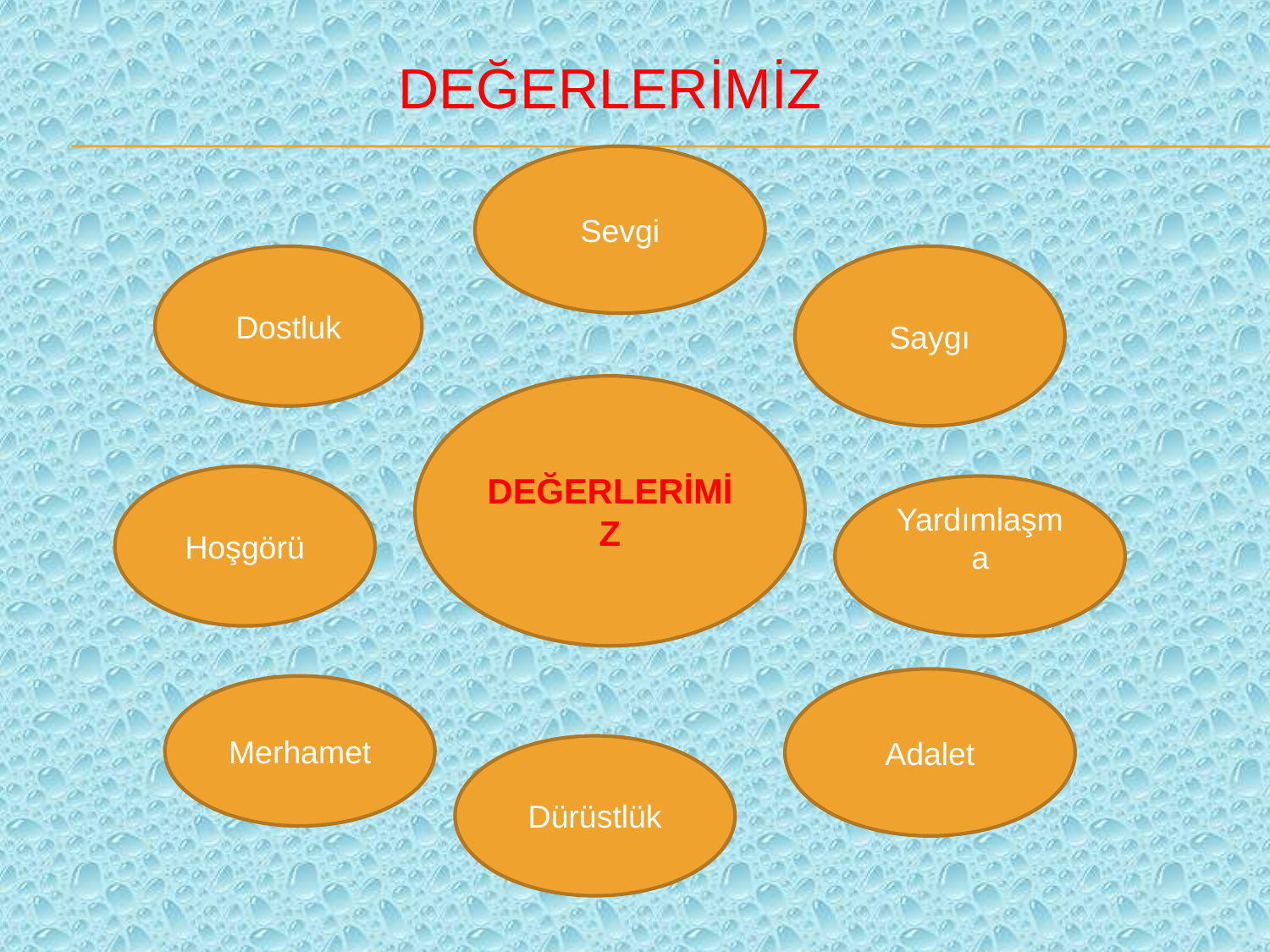

DEĞERLERİMİZ

Sevgi
Dostluk
Saygı
DEĞERLERİMİZ
Hoşgörü
Yardımlaşma

Adalet
Merhamet
Dürüstlük